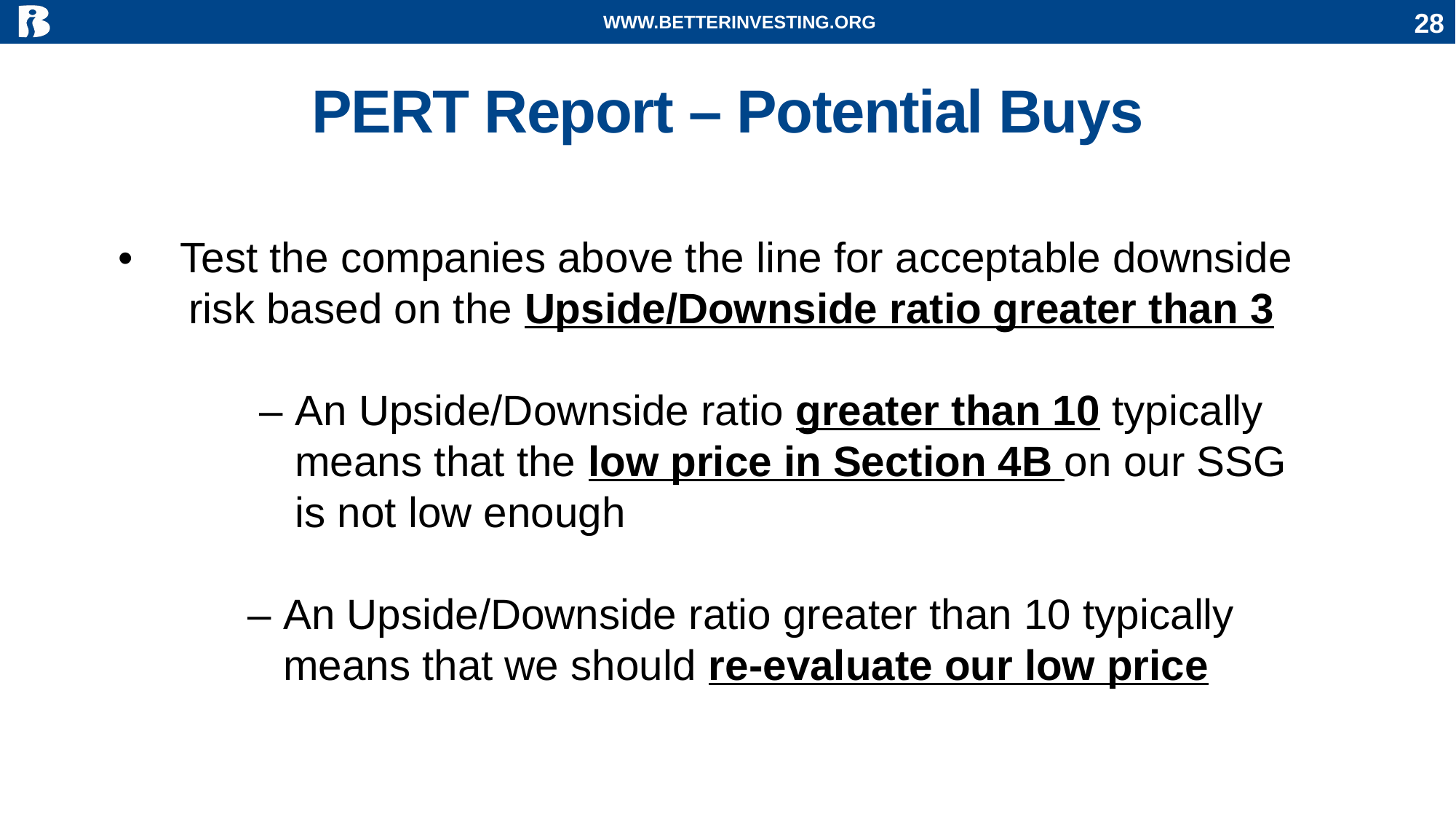

WWW.BETTERINVESTING.ORG
28
# PERT Report – Potential Buys
•    Test the companies above the line for acceptable downside
      risk based on the Upside/Downside ratio greater than 3

            – An Upside/Downside ratio greater than 10 typically
               means that the low price in Section 4B on our SSG
               is not low enough

           – An Upside/Downside ratio greater than 10 typically
              means that we should re‐evaluate our low price